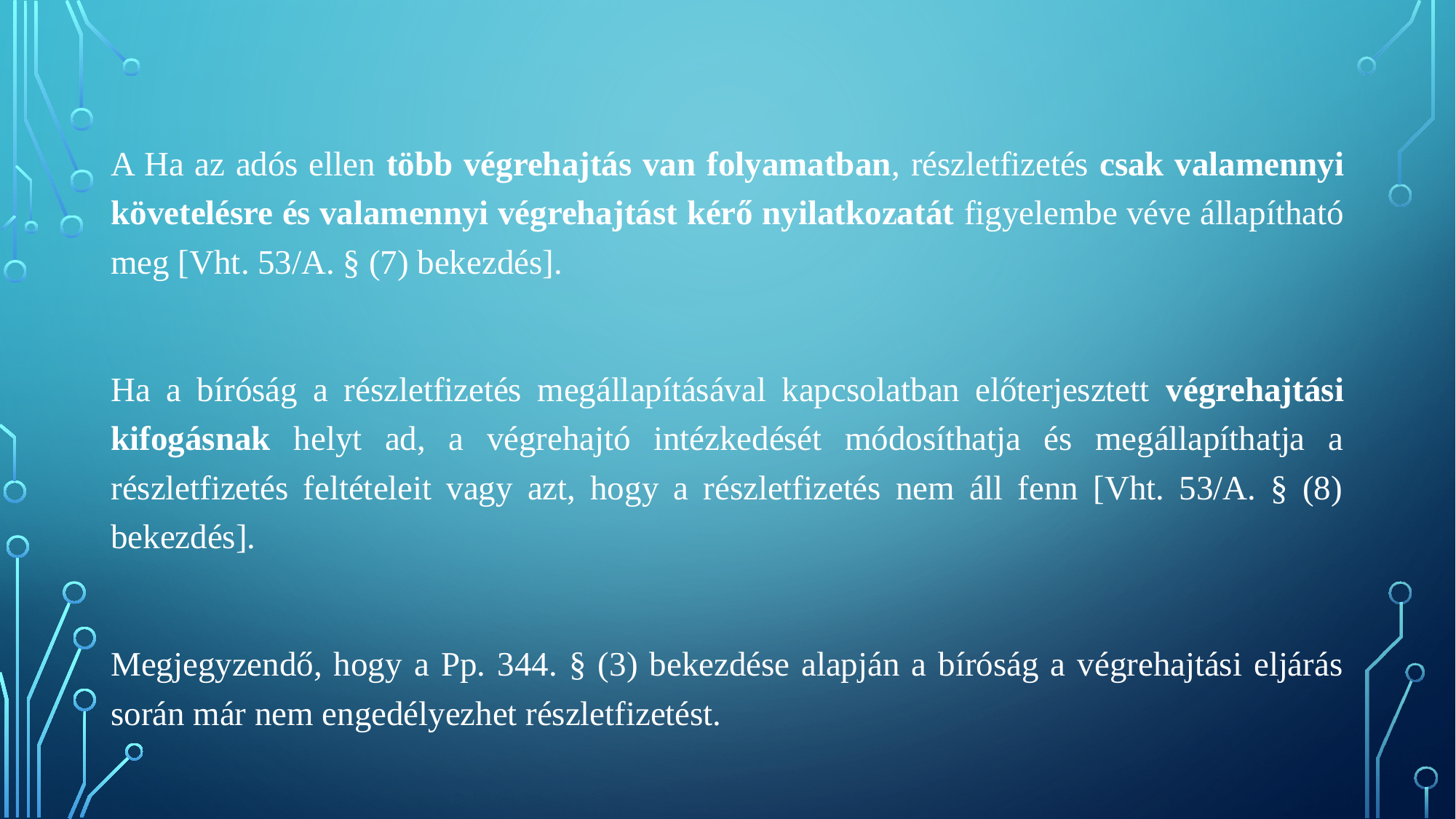

A Ha az adós ellen több végrehajtás van folyamatban, részletfizetés csak valamennyi követelésre és valamennyi végrehajtást kérő nyilatkozatát figyelembe véve állapítható meg [Vht. 53/A. § (7) bekezdés].

Ha a bíróság a részletfizetés megállapításával kapcsolatban előterjesztett végrehajtási kifogásnak helyt ad, a végrehajtó intézkedését módosíthatja és megállapíthatja a részletfizetés feltételeit vagy azt, hogy a részletfizetés nem áll fenn [Vht. 53/A. § (8) bekezdés].

Megjegyzendő, hogy a Pp. 344. § (3) bekezdése alapján a bíróság a végrehajtási eljárás során már nem engedélyezhet részletfizetést.